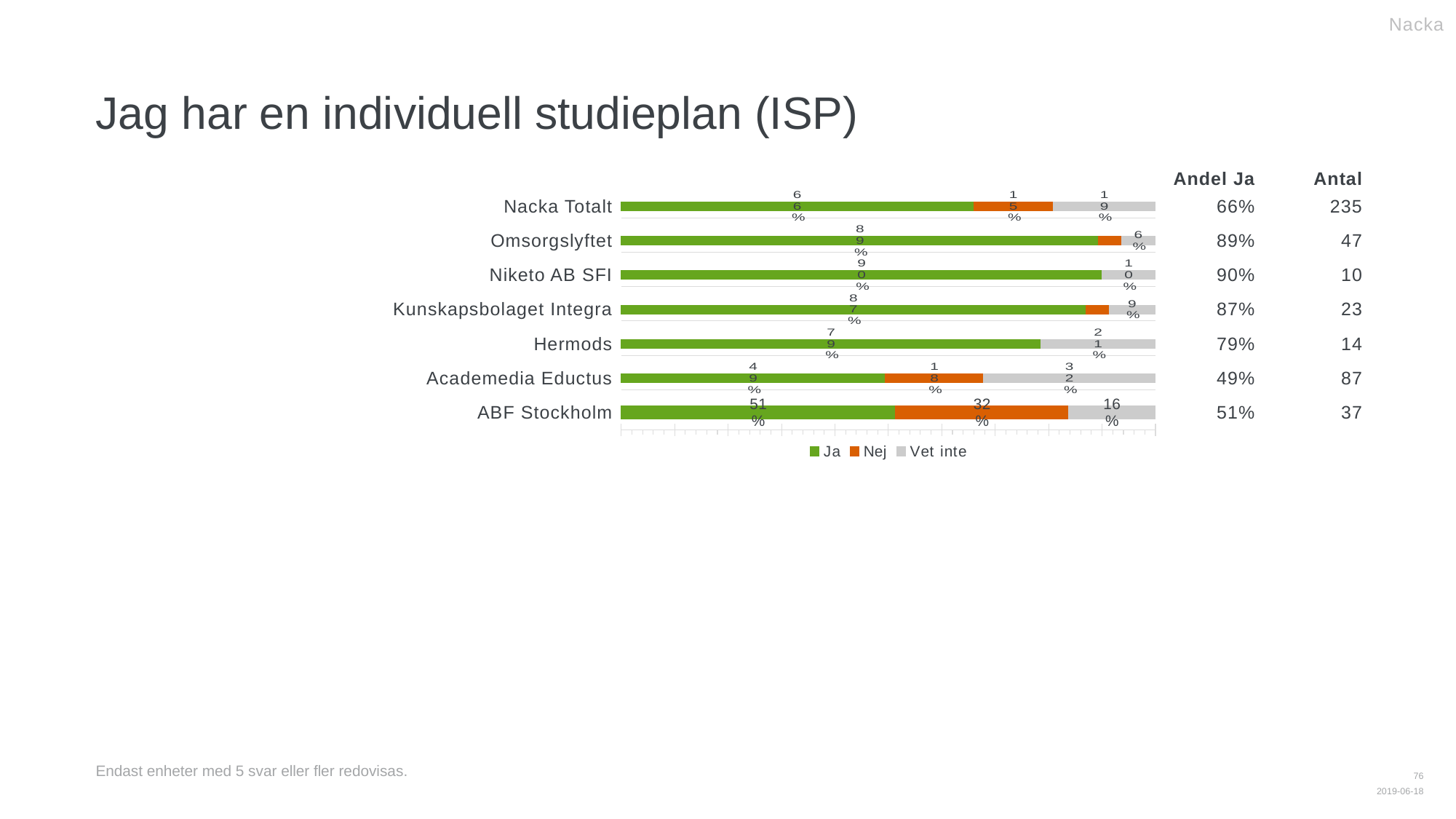

Nacka
Jag har en individuell studieplan (ISP)

|  |  |  |  |  |
| --- | --- | --- | --- | --- |
|  |  |  | 66% | 235 |
|  |  |  | 89% | 47 |
|  |  |  | 90% | 10 |
|  |  |  | 87% | 23 |
|  |  |  | 79% | 14 |
|  |  |  | 49% | 87 |
|  |  |  | 51% | 37 |
Andel Ja
Antal
Nacka Totalt

### Chart

| Category |  |  |  |
|---|---|---|---|
| Nacka Totalt | 0.659574 | 0.148936 | 0.191489 |
Omsorgslyftet

### Chart

| Category |  |  |  |
|---|---|---|---|
| Omsorgslyftet | 0.893617 | 0.042553 | 0.06383 |
Niketo AB SFI

### Chart

| Category |  |  |  |
|---|---|---|---|
| Niketo AB SFI | 0.9 | 0.0 | 0.1 |
Kunskapsbolaget Integra

### Chart

| Category |  |  |  |
|---|---|---|---|
| Kunskapsbolaget Integra | 0.869565 | 0.043478 | 0.086957 |
Hermods

### Chart

| Category |  |  |  |
|---|---|---|---|
| Hermods | 0.785714 | 0.0 | 0.214286 |
Academedia Eductus

### Chart

| Category |  |  |  |
|---|---|---|---|
| Academedia Eductus | 0.494253 | 0.183908 | 0.321839 |
ABF Stockholm

### Chart

| Category |  |  |  |
|---|---|---|---|
| ABF Stockholm | 0.513514 | 0.324324 | 0.162162 |
Endast enheter med 5 svar eller fler redovisas.
76
2019-06-18